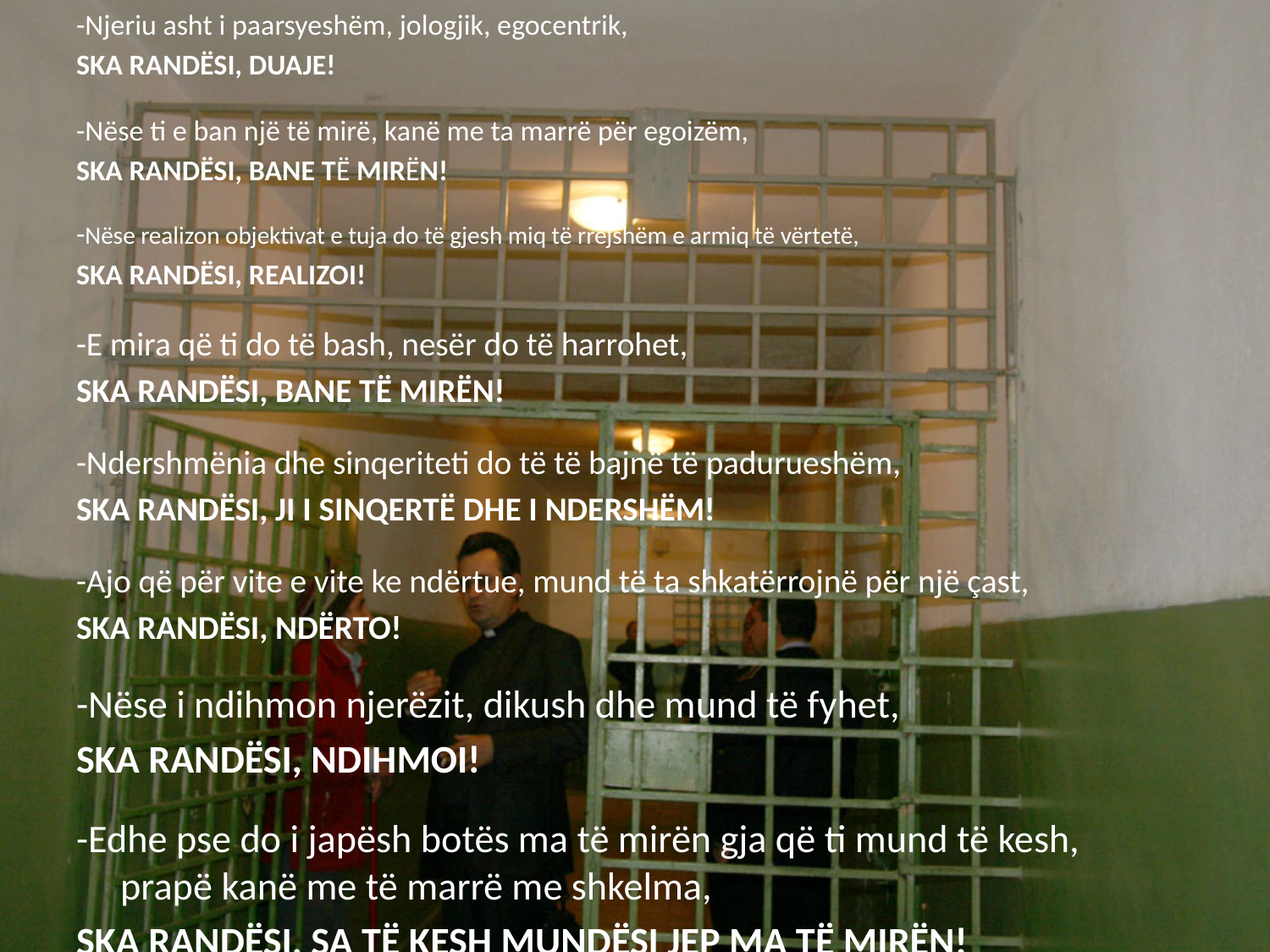

-Njeriu asht i paarsyeshëm, jologjik, egocentrik,
SKA RANDËSI, DUAJE!

-Nëse ti e ban një të mirë, kanë me ta marrë për egoizëm,
SKA RANDËSI, BANE TË MIRËN!

-Nëse realizon objektivat e tuja do të gjesh miq të rrejshëm e armiq të vërtetë,
SKA RANDËSI, REALIZOI!

-E mira që ti do të bash, nesër do të harrohet,
SKA RANDËSI, BANE TË MIRËN!

-Ndershmënia dhe sinqeriteti do të të bajnë të padurueshëm,
SKA RANDËSI, JI I SINQERTË DHE I NDERSHËM!

-Ajo që për vite e vite ke ndërtue, mund të ta shkatërrojnë për një çast,
SKA RANDËSI, NDËRTO!

-Nëse i ndihmon njerëzit, dikush dhe mund të fyhet,
SKA RANDËSI, NDIHMOI!

-Edhe pse do i japësh botës ma të mirën gja që ti mund të kesh, prapë kanë me të marrë me shkelma,
SKA RANDËSI, SA TË KESH MUNDËSI JEP MA TË MIRËN!
Nanë Tereza